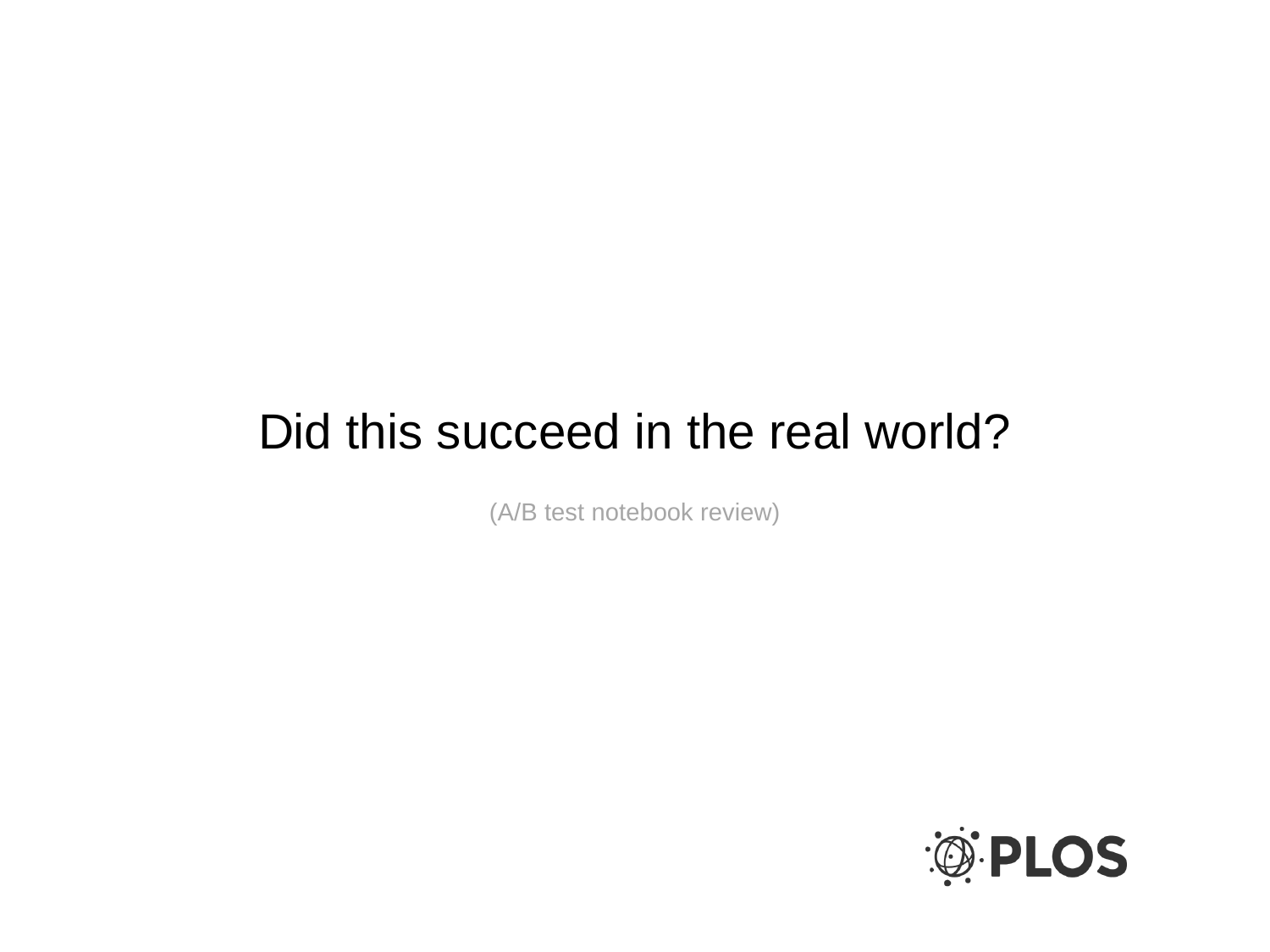

# Did this succeed in the real world?
(A/B test notebook review)